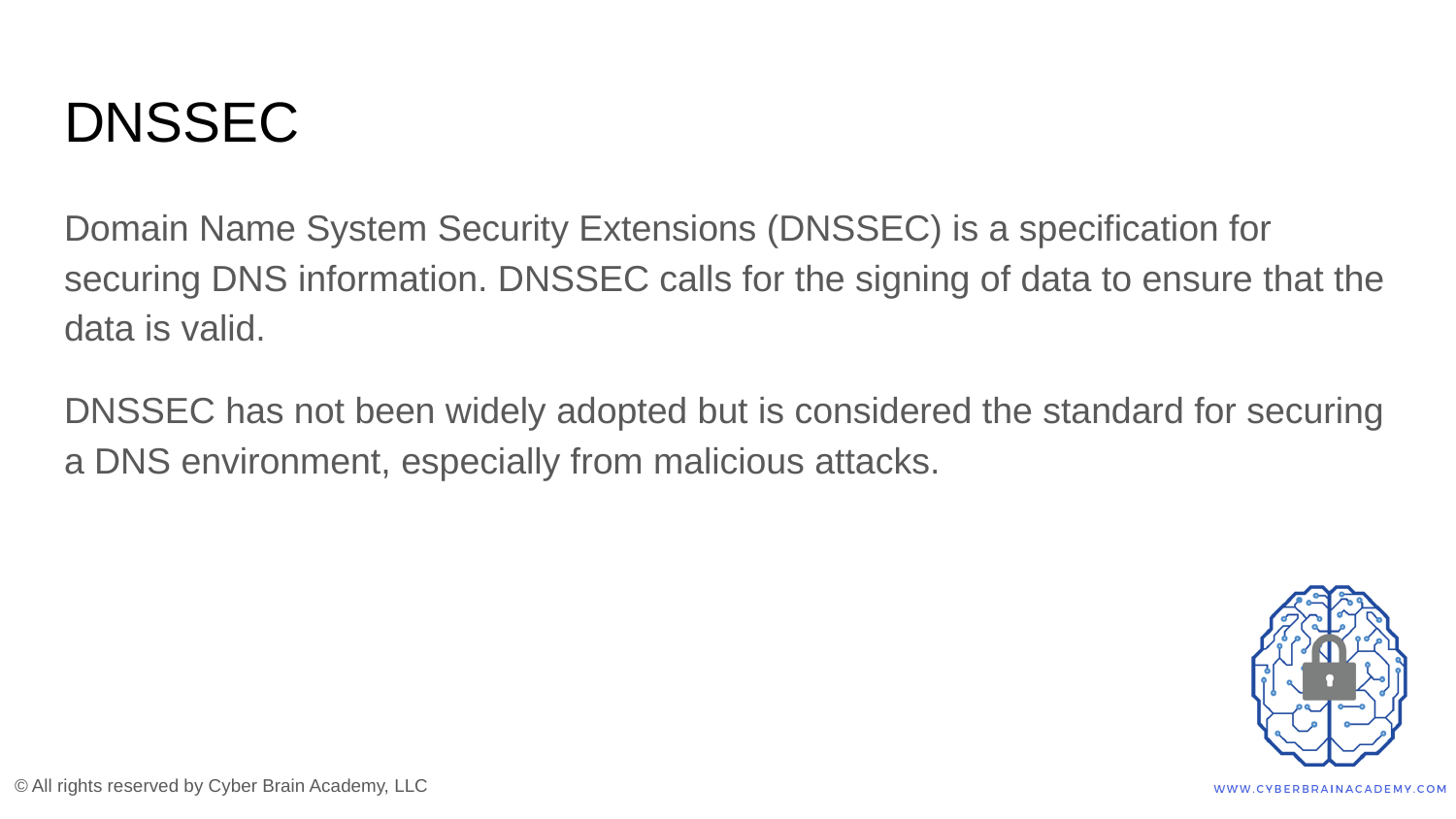

# DNSSEC

Domain Name System Security Extensions (DNSSEC) is a specification for securing DNS information. DNSSEC calls for the signing of data to ensure that the data is valid.
DNSSEC has not been widely adopted but is considered the standard for securing a DNS environment, especially from malicious attacks.